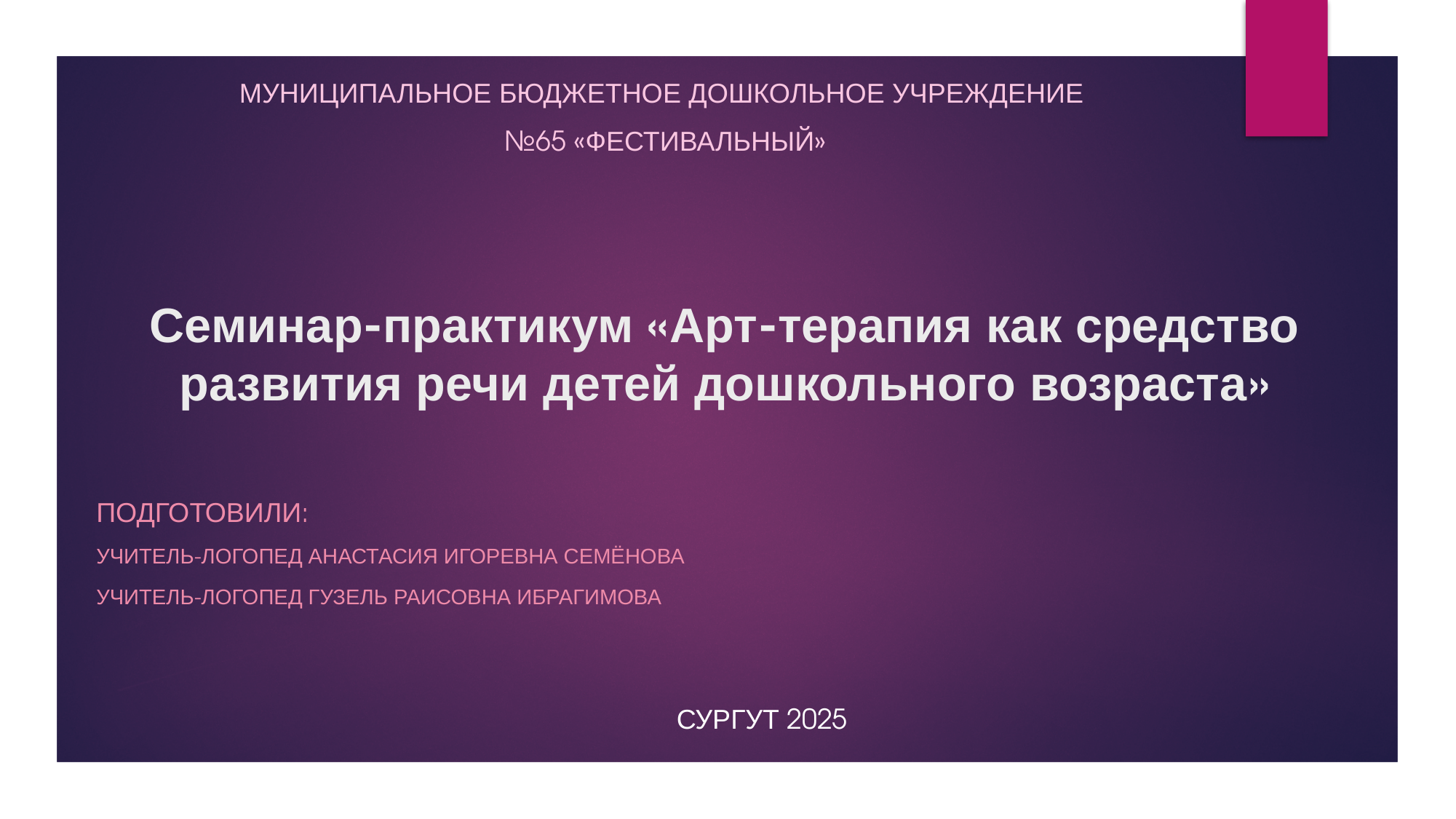

Муниципальное бюджетное дошкольное учреждение
№65 «Фестивальный»

# Семинар-практикум «Арт-терапия как средство развития речи детей дошкольного возраста»
Подготовили:
Учитель-логопед Анастасия Игоревна семёнова
Учитель-логопед гузель раисовна ибрагимова

Сургут 2025